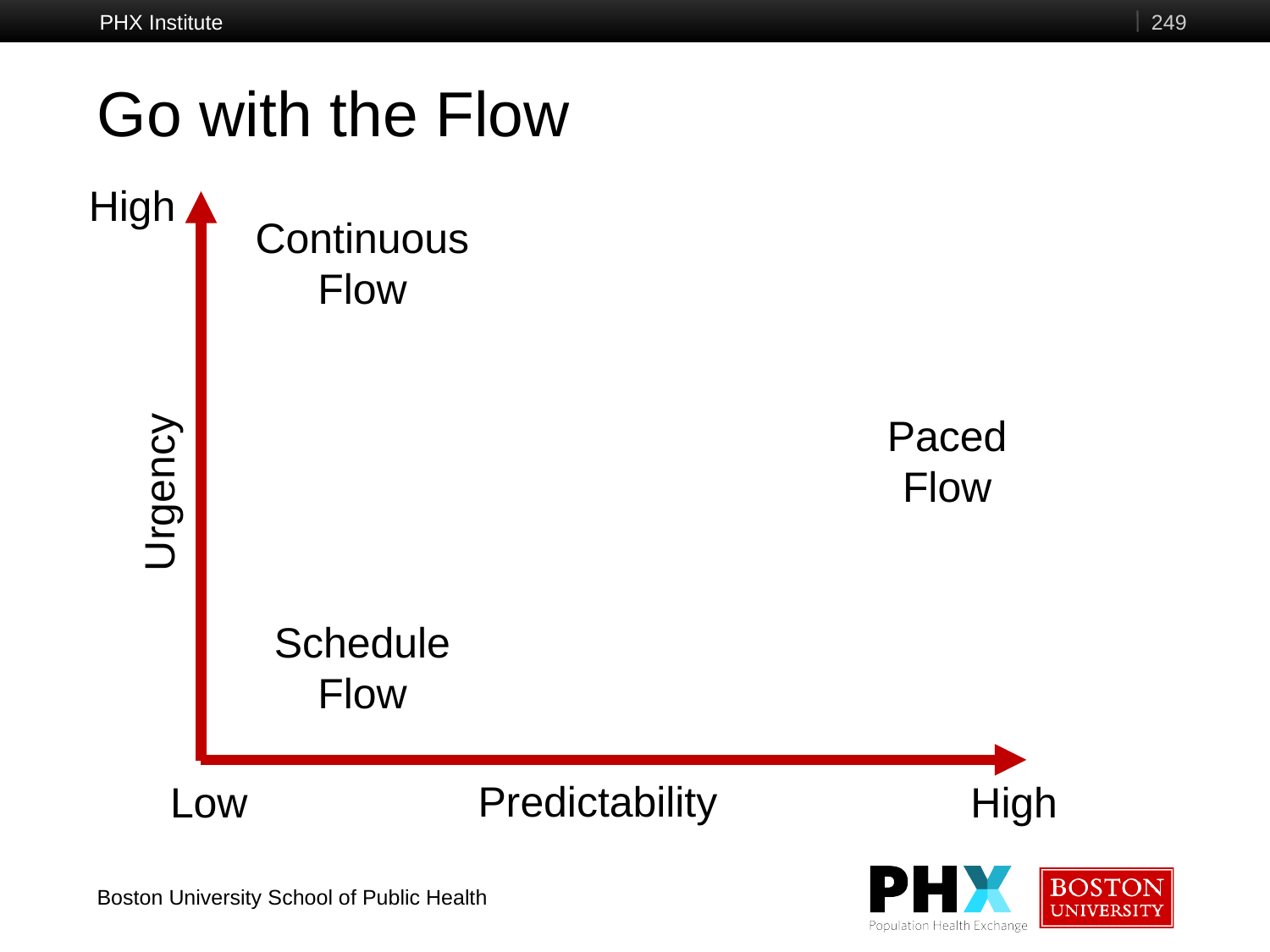

PHX Institute
249
# Go with the Flow
High
Continuous
Flow
Paced
Flow
Urgency
Schedule
Flow
Predictability
Low
High